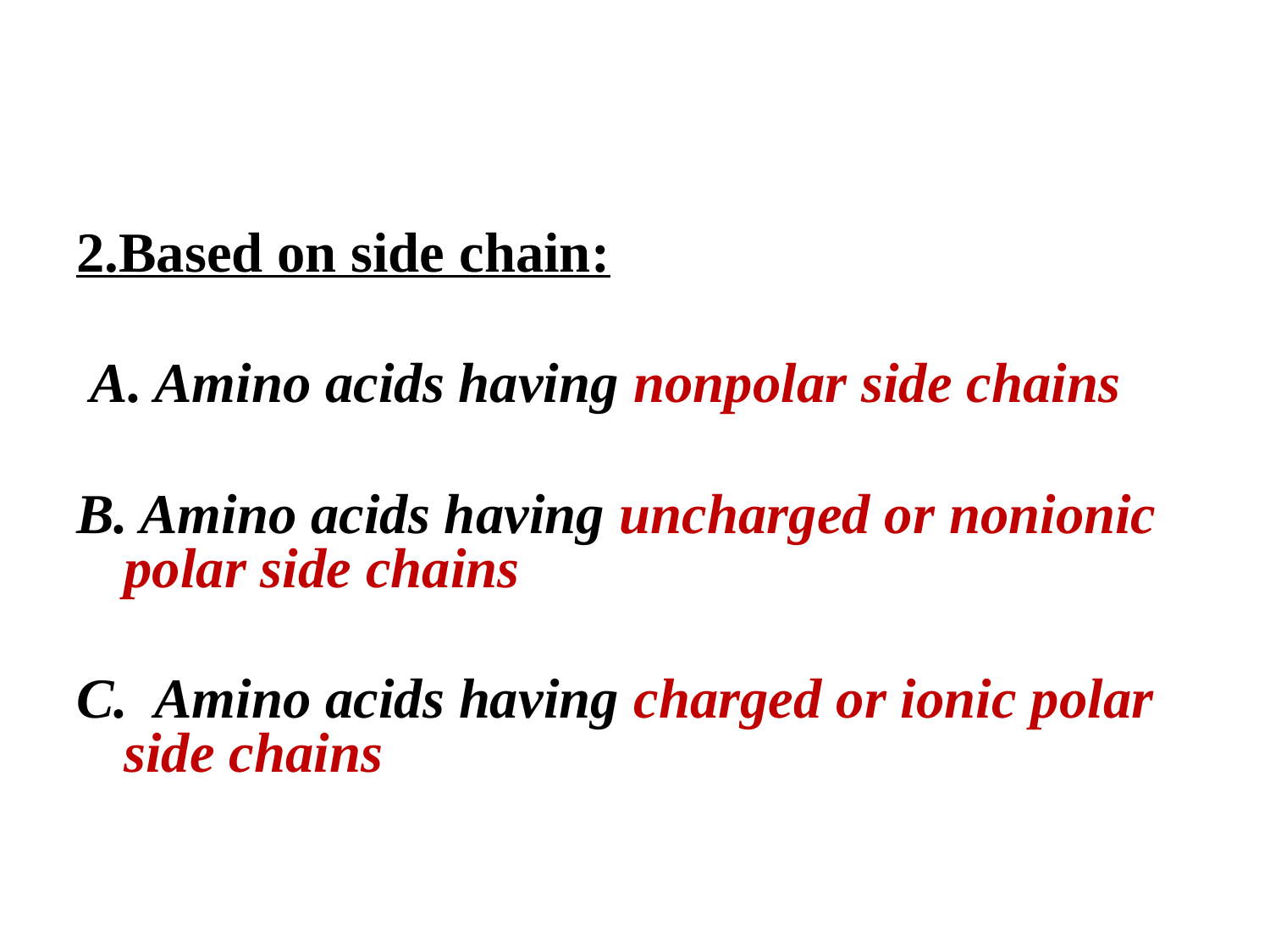

2.Based on side chain:

 A. Amino acids having nonpolar side chains

B. Amino acids having uncharged or nonionic polar side chains

C.  Amino acids having charged or ionic polar side chains